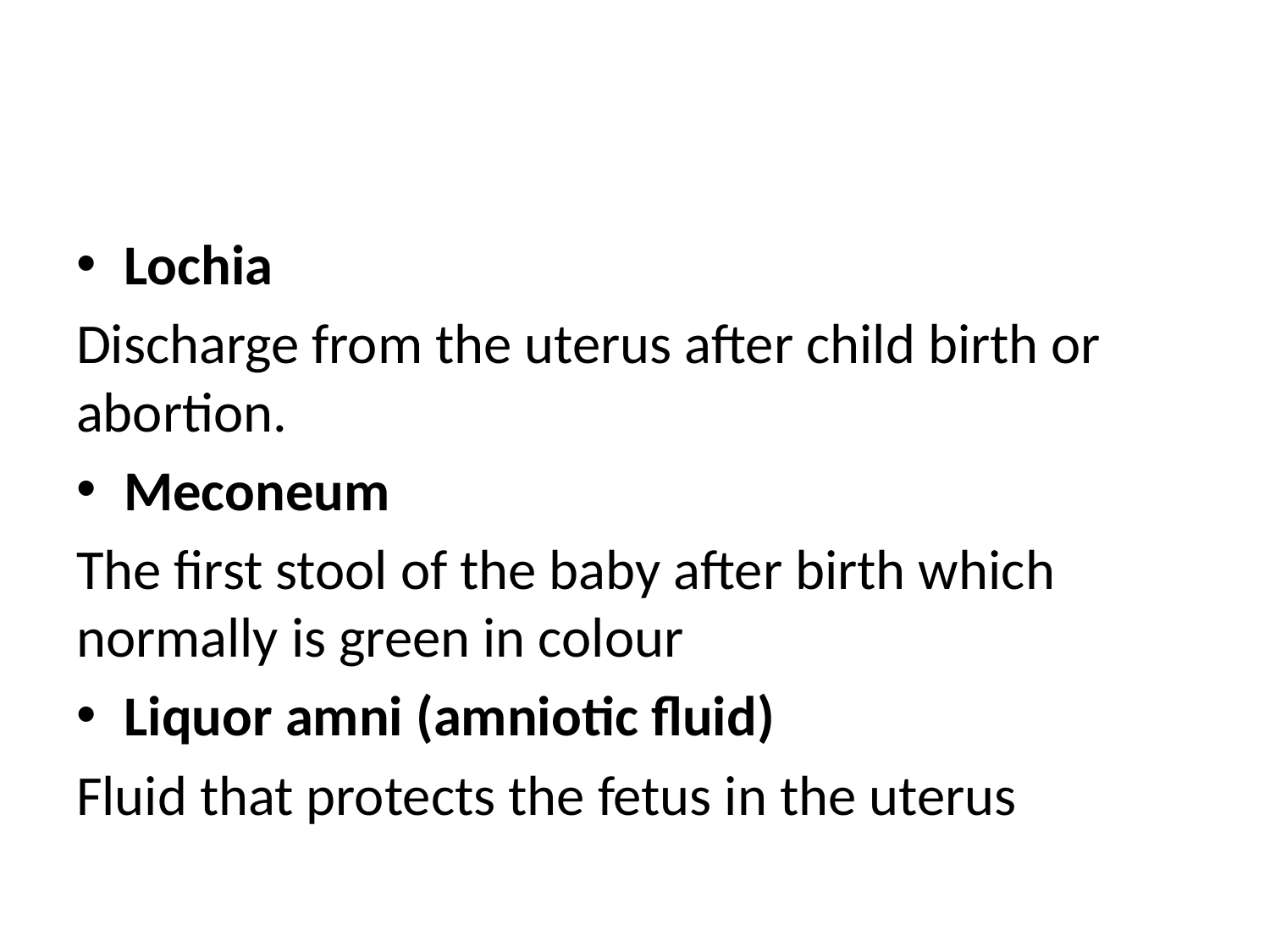

#
Lochia
Discharge from the uterus after child birth or abortion.
Meconeum
The first stool of the baby after birth which normally is green in colour
Liquor amni (amniotic fluid)
Fluid that protects the fetus in the uterus